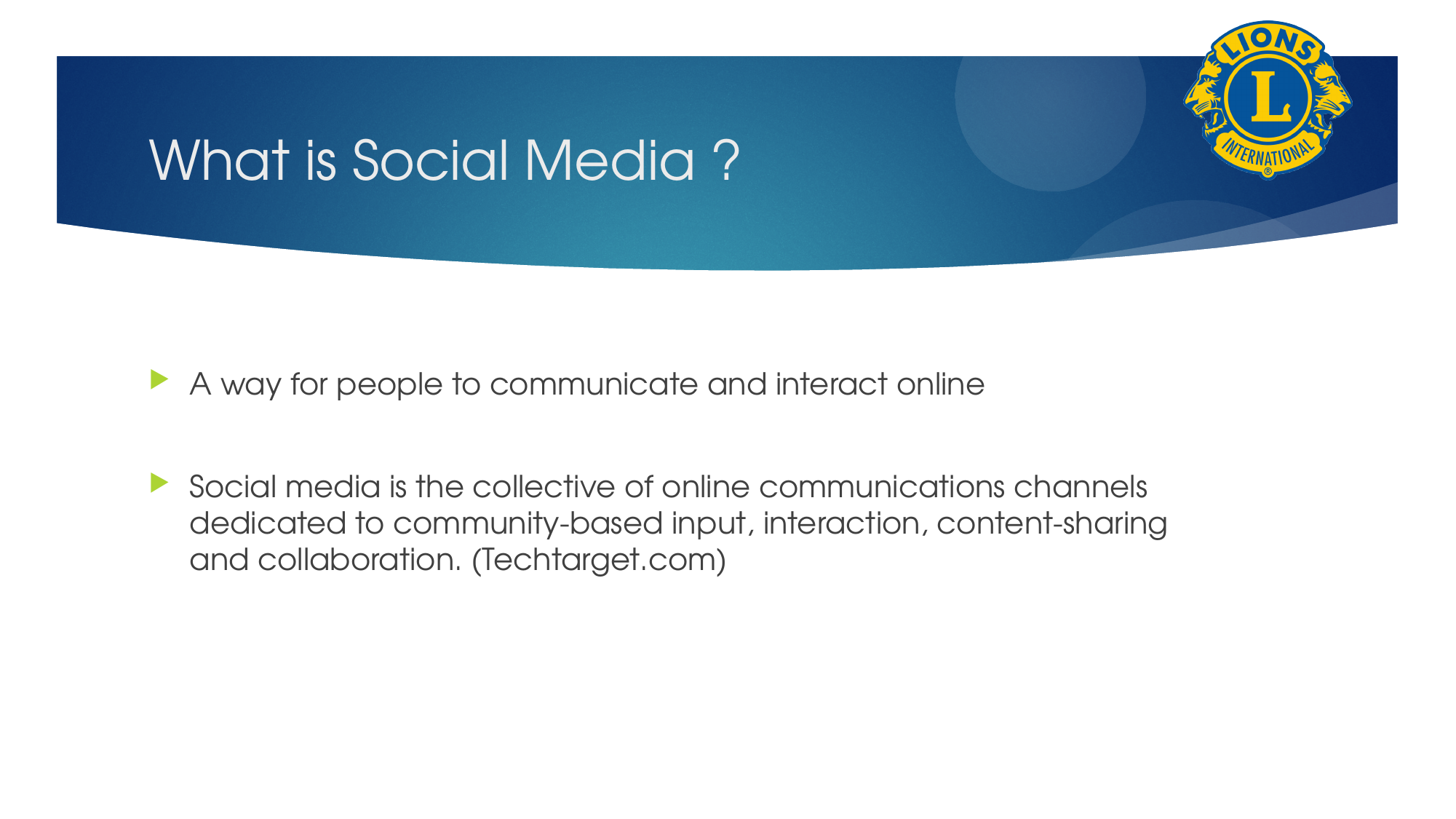

# What is Social Media ?

A way for people to communicate and interact online

Social media is the collective of online communications channels dedicated to community-based input, interaction, content-sharing and collaboration. (Techtarget.com)